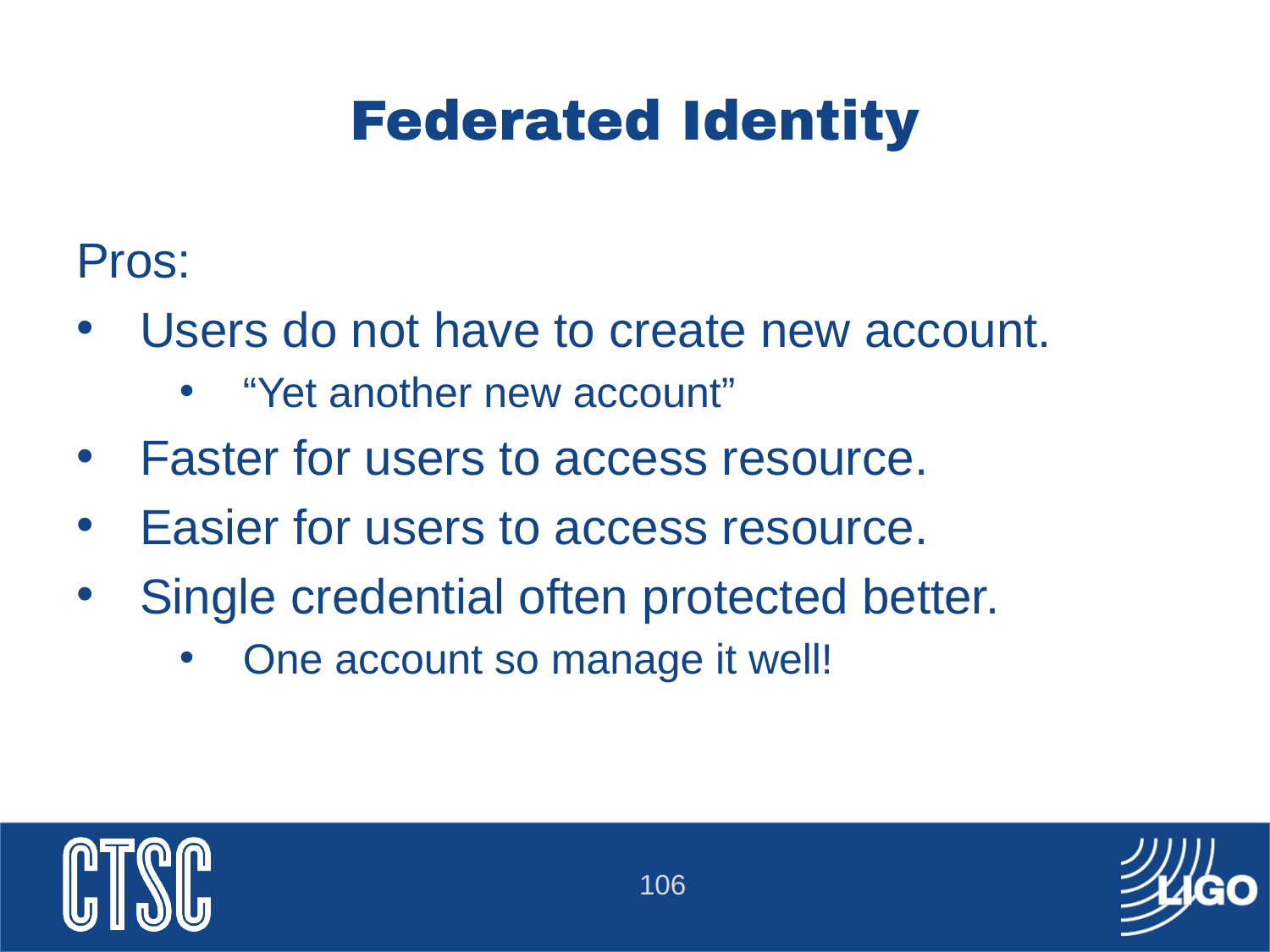

# Federated Identity
Pros:
Users do not have to create new account.
“Yet another new account”
Faster for users to access resource.
Easier for users to access resource.
Single credential often protected better.
One account so manage it well!